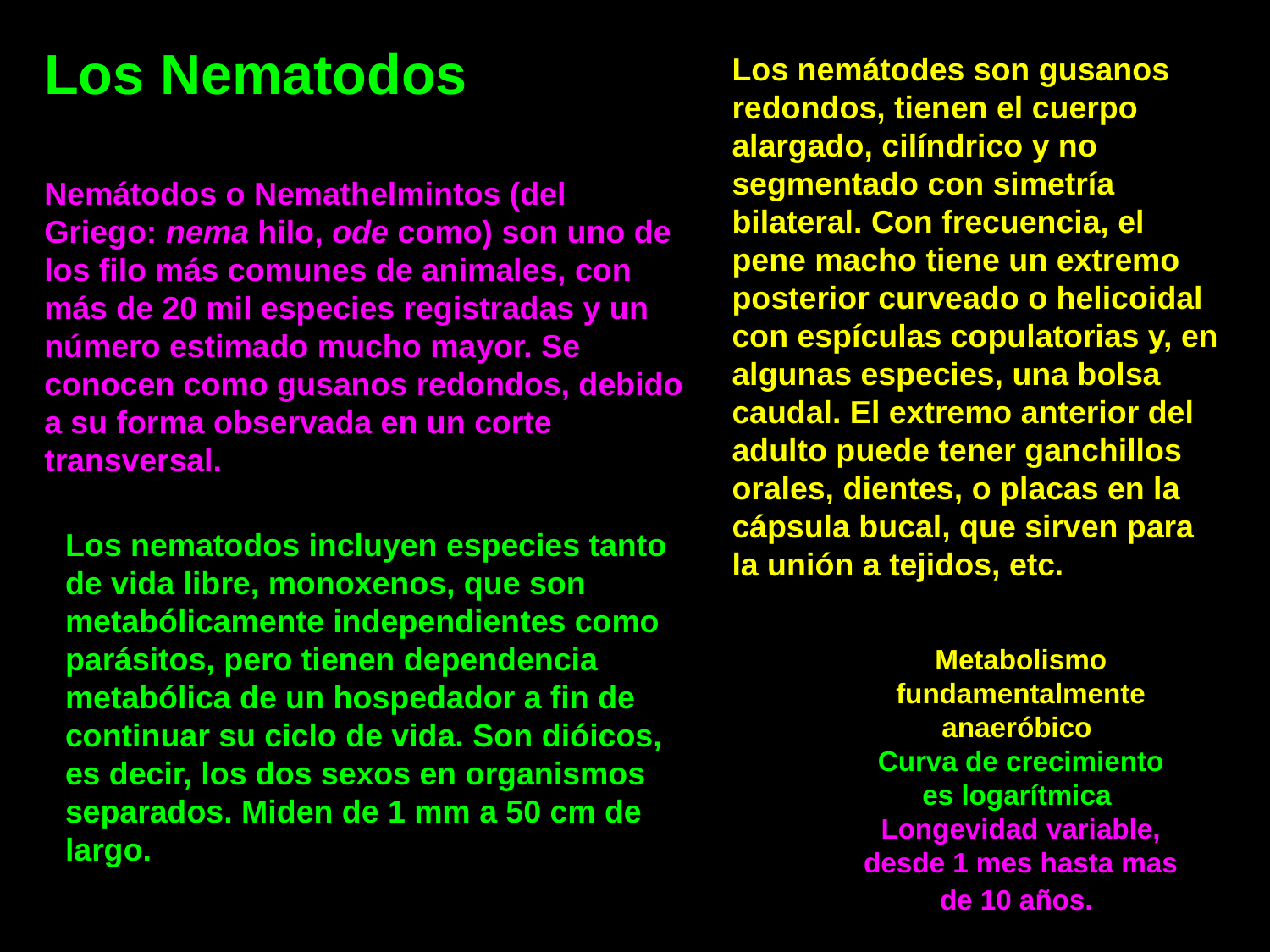

Los Nematodos

Nemátodos o Nemathelmintos (del Griego: nema hilo, ode como) son uno de los filo más comunes de animales, con más de 20 mil especies registradas y un número estimado mucho mayor. Se conocen como gusanos redondos, debido a su forma observada en un corte transversal.
Los nemátodes son gusanos redondos, tienen el cuerpo alargado, cilíndrico y no segmentado con simetría bilateral. Con frecuencia, el pene macho tiene un extremo posterior curveado o helicoidal con espículas copulatorias y, en algunas especies, una bolsa caudal. El extremo anterior del adulto puede tener ganchillos orales, dientes, o placas en la cápsula bucal, que sirven para la unión a tejidos, etc.
Los nematodos incluyen especies tanto de vida libre, monoxenos, que son metabólicamente independientes como parásitos, pero tienen dependencia metabólica de un hospedador a fin de continuar su ciclo de vida. Son dióicos, es decir, los dos sexos en organismos separados. Miden de 1 mm a 50 cm de largo.
Metabolismo fundamentalmente anaeróbico
Curva de crecimiento es logarítmica
Longevidad variable, desde 1 mes hasta mas de 10 años.